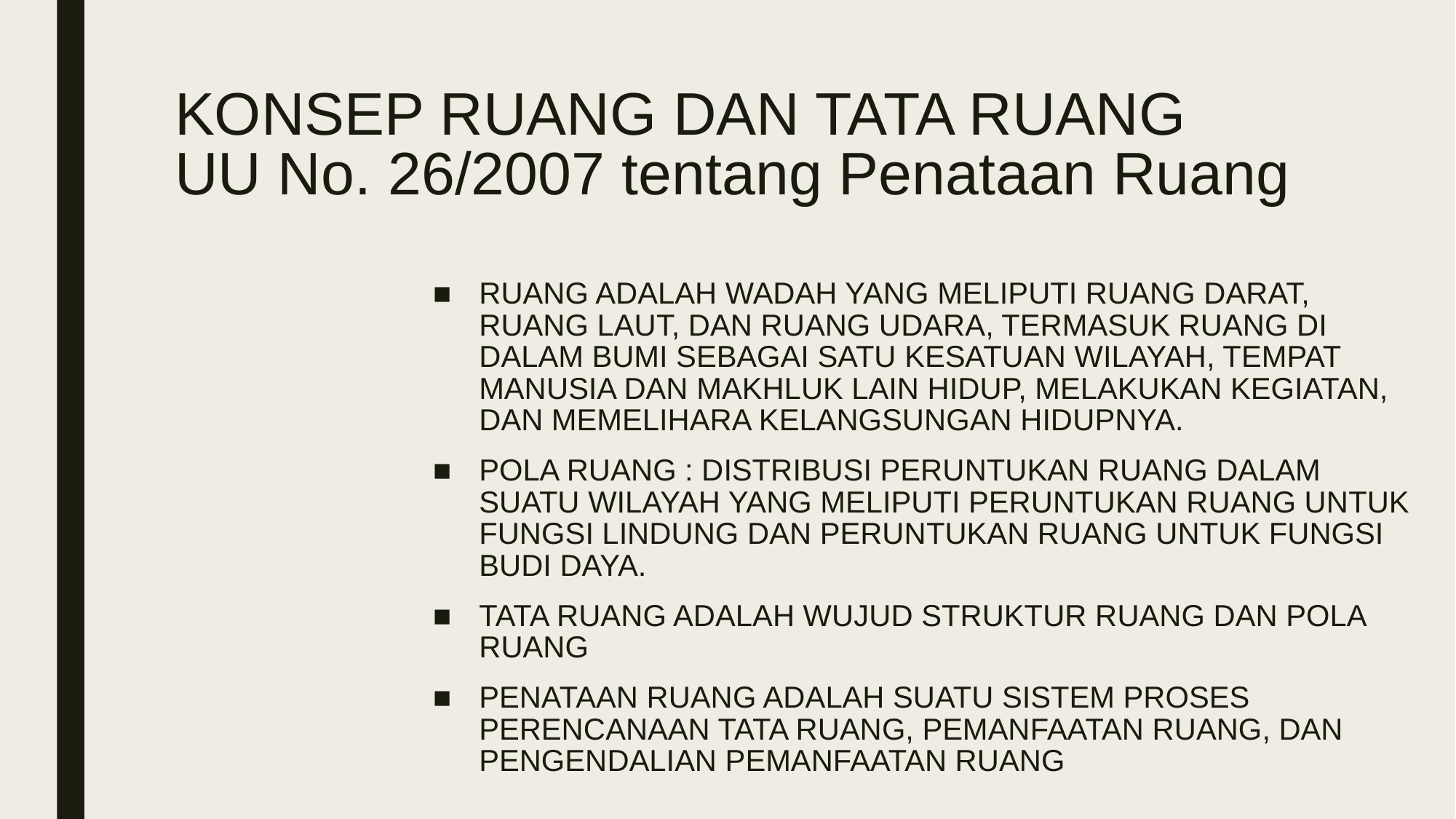

# KONSEP RUANG DAN TATA RUANG UU No. 26/2007 tentang Penataan Ruang
RUANG ADALAH WADAH YANG MELIPUTI RUANG DARAT, RUANG LAUT, DAN RUANG UDARA, TERMASUK RUANG DI DALAM BUMI SEBAGAI SATU KESATUAN WILAYAH, TEMPAT MANUSIA DAN MAKHLUK LAIN HIDUP, MELAKUKAN KEGIATAN, DAN MEMELIHARA KELANGSUNGAN HIDUPNYA.
POLA RUANG : DISTRIBUSI PERUNTUKAN RUANG DALAM SUATU WILAYAH YANG MELIPUTI PERUNTUKAN RUANG UNTUK FUNGSI LINDUNG DAN PERUNTUKAN RUANG UNTUK FUNGSI BUDI DAYA.
TATA RUANG ADALAH WUJUD STRUKTUR RUANG DAN POLA RUANG
PENATAAN RUANG ADALAH SUATU SISTEM PROSES PERENCANAAN TATA RUANG, PEMANFAATAN RUANG, DAN PENGENDALIAN PEMANFAATAN RUANG